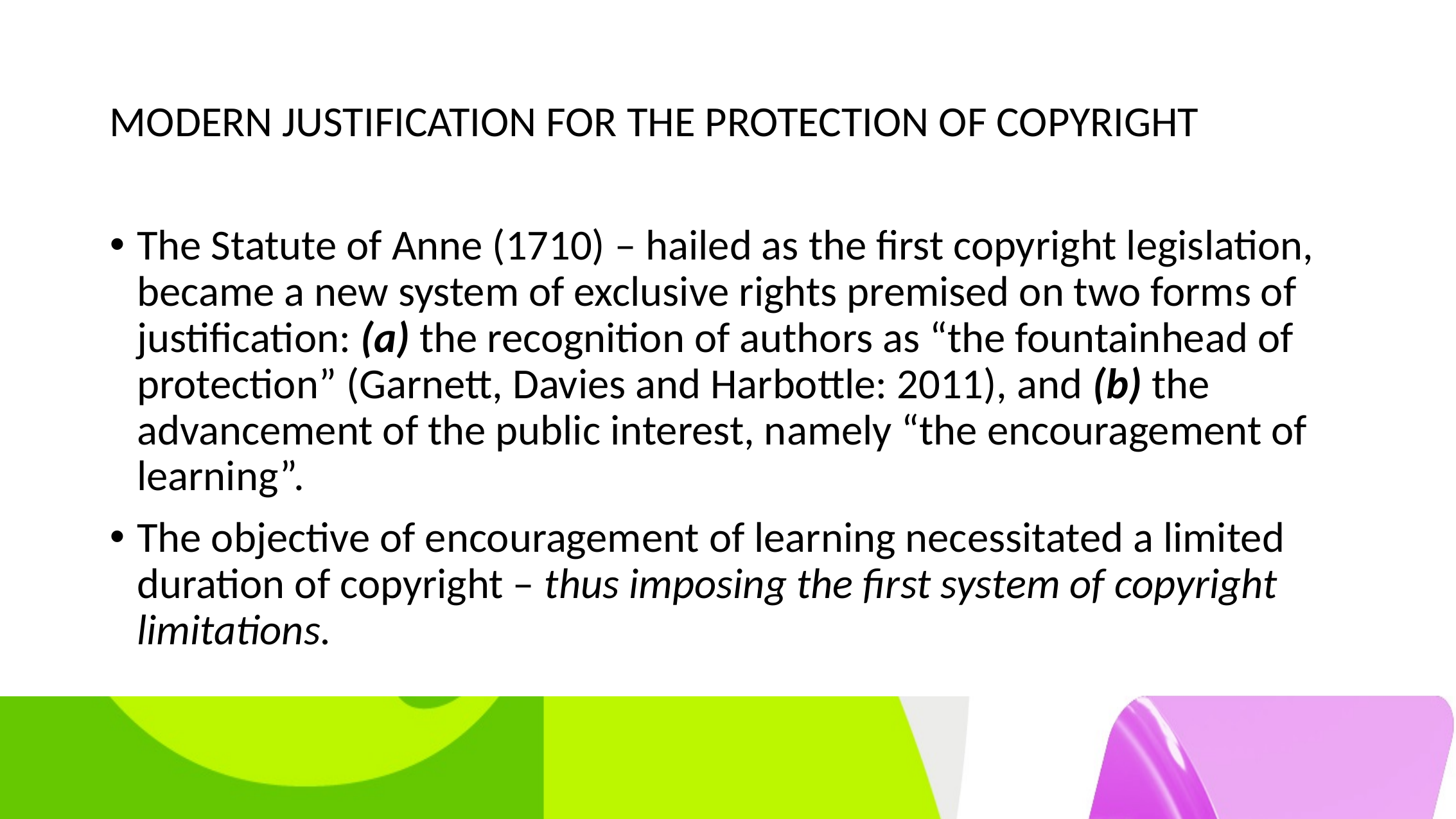

# MODERN JUSTIFICATION FOR THE PROTECTION OF COPYRIGHT
The Statute of Anne (1710) – hailed as the first copyright legislation, became a new system of exclusive rights premised on two forms of justification: (a) the recognition of authors as “the fountainhead of protection” (Garnett, Davies and Harbottle: 2011), and (b) the advancement of the public interest, namely “the encouragement of learning”.
The objective of encouragement of learning necessitated a limited duration of copyright – thus imposing the first system of copyright limitations.